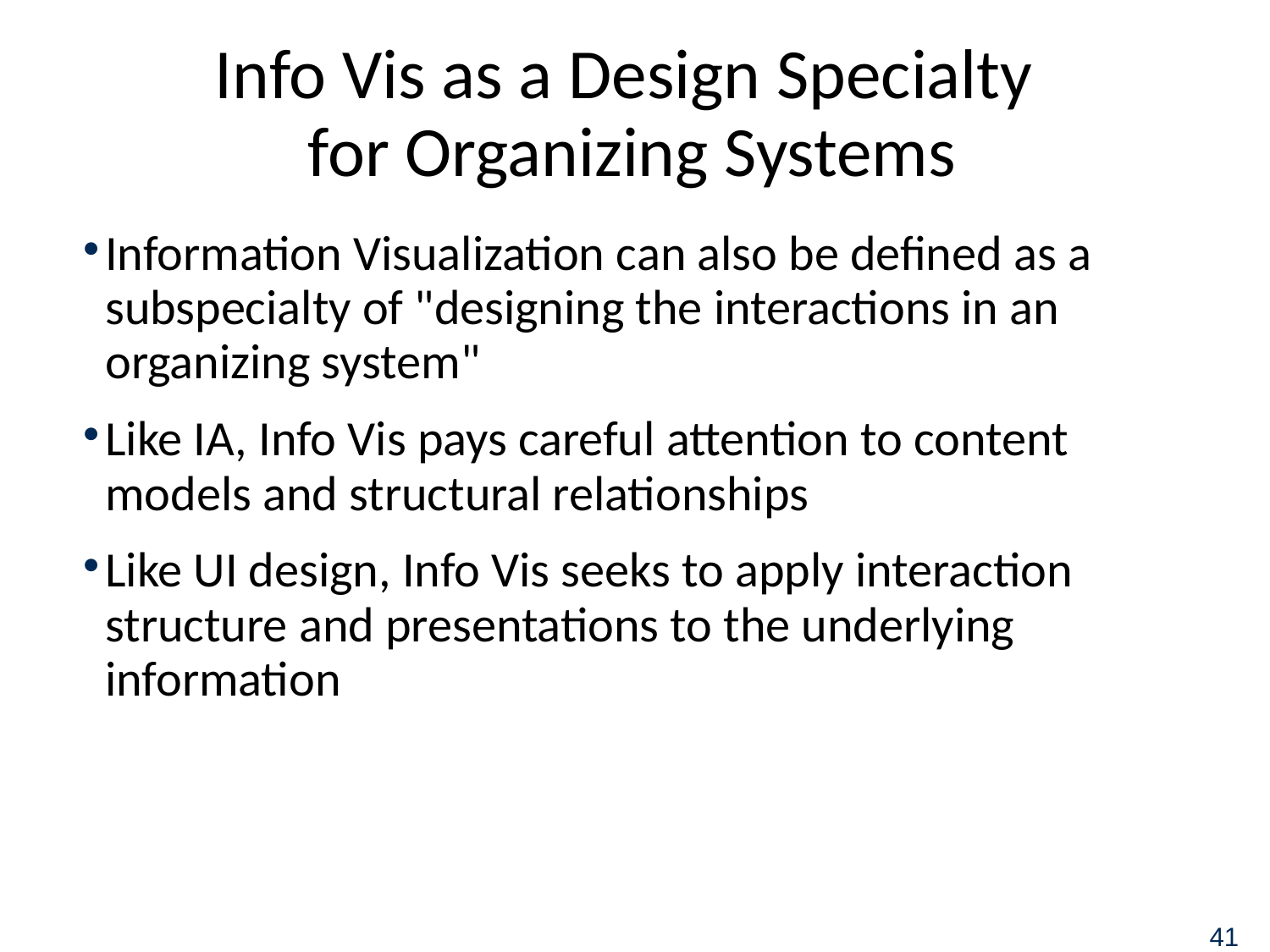

# Info Vis as a Design Specialty for Organizing Systems
Information Visualization can also be defined as a subspecialty of "designing the interactions in an organizing system"
Like IA, Info Vis pays careful attention to content models and structural relationships
Like UI design, Info Vis seeks to apply interaction structure and presentations to the underlying information

41